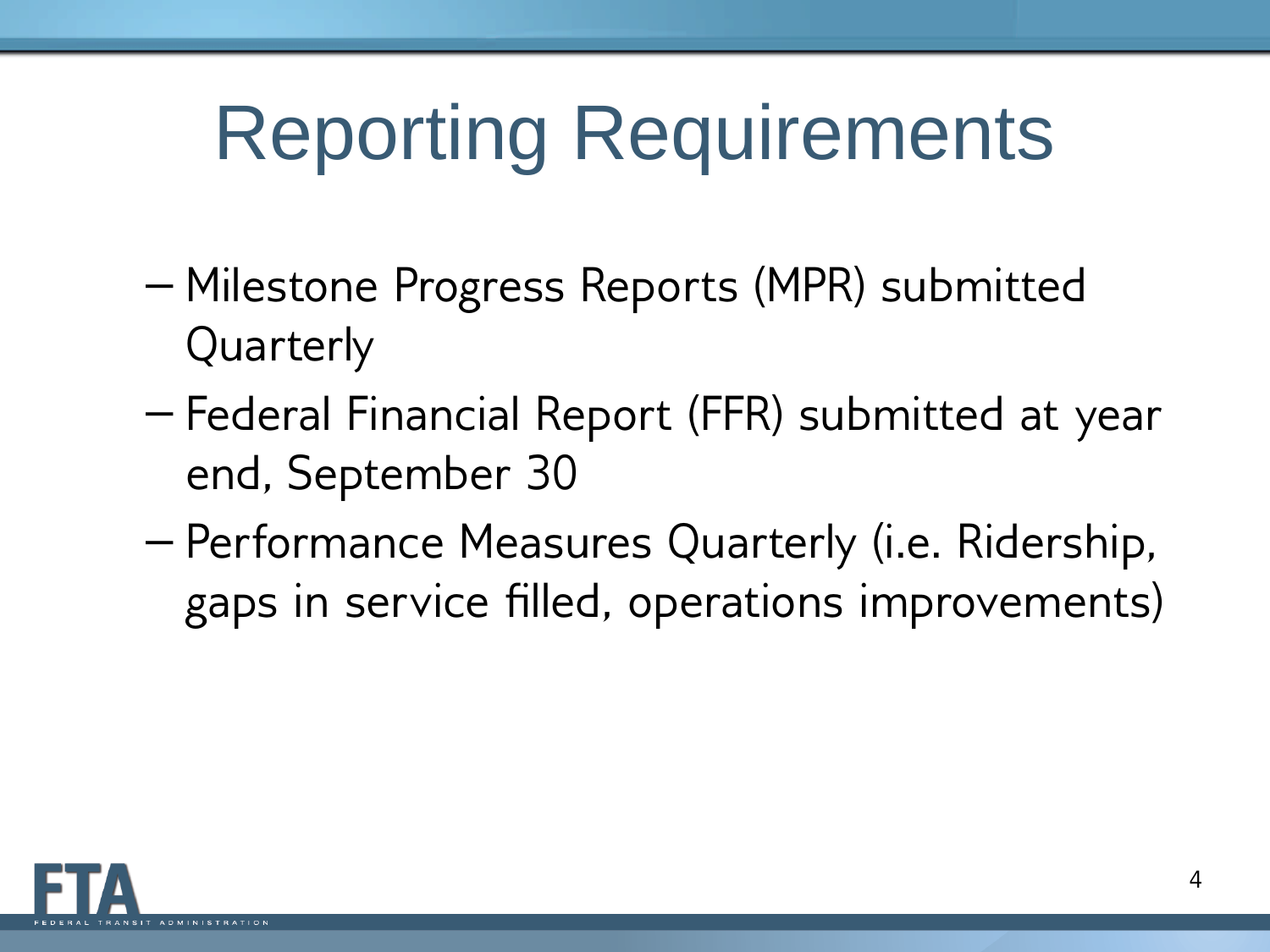

# Reporting Requirements

Milestone Progress Reports (MPR) submitted Quarterly
Federal Financial Report (FFR) submitted at year end, September 30
Performance Measures Quarterly (i.e. Ridership, gaps in service filled, operations improvements)

4